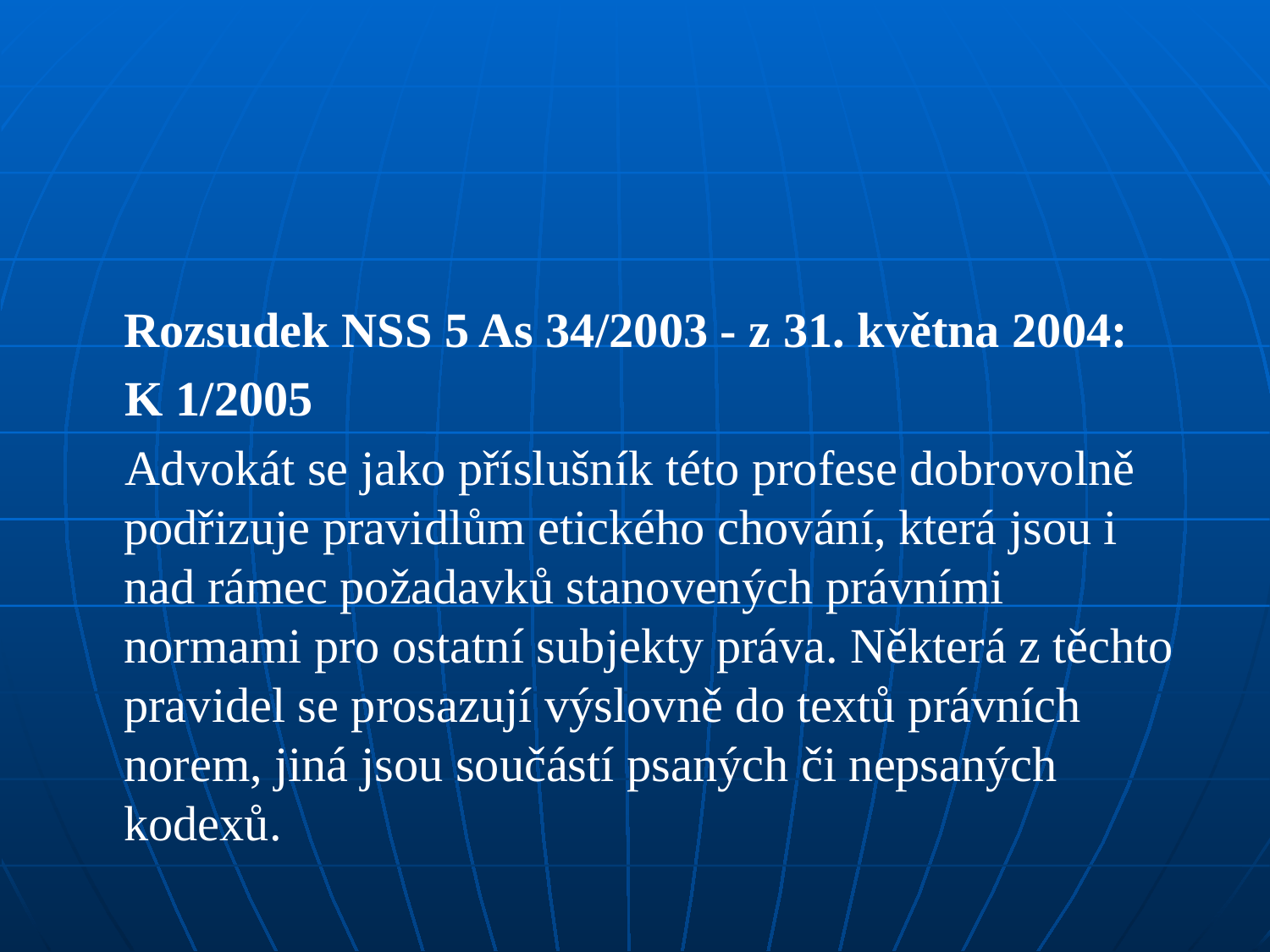

#

	Rozsudek NSS 5 As 34/2003 - z 31. května 2004:
    K 1/2005
    Advokát se jako příslušník této profese dobrovolně podřizuje pravidlům etického chování, která jsou i nad rámec požadavků stanovených právními normami pro ostatní subjekty práva. Některá z těchto pravidel se prosazují výslovně do textů právních norem, jiná jsou součástí psaných či nepsaných kodexů.